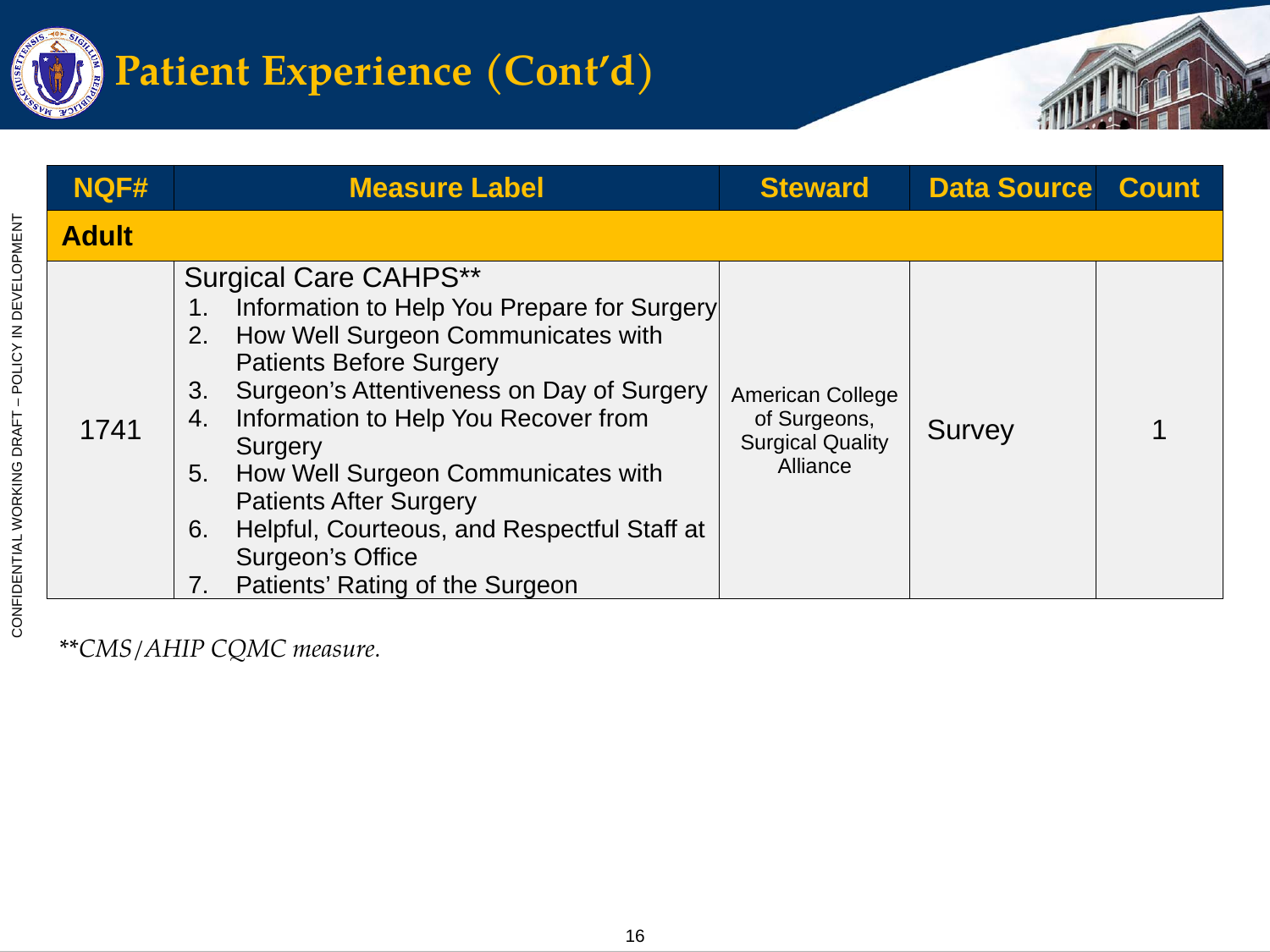

# Patient Experience (Cont’d)
| NQF# | Measure Label | Steward | Data Source | Count |
| --- | --- | --- | --- | --- |
| Adult |  |  |  |  |
| 1741 | Surgical Care CAHPS\*\* Information to Help You Prepare for Surgery How Well Surgeon Communicates with Patients Before Surgery Surgeon’s Attentiveness on Day of Surgery Information to Help You Recover from Surgery How Well Surgeon Communicates with Patients After Surgery Helpful, Courteous, and Respectful Staff at Surgeon’s Office Patients’ Rating of the Surgeon | American College of Surgeons, Surgical Quality Alliance | Survey | 1 |
**CMS/AHIP CQMC measure.